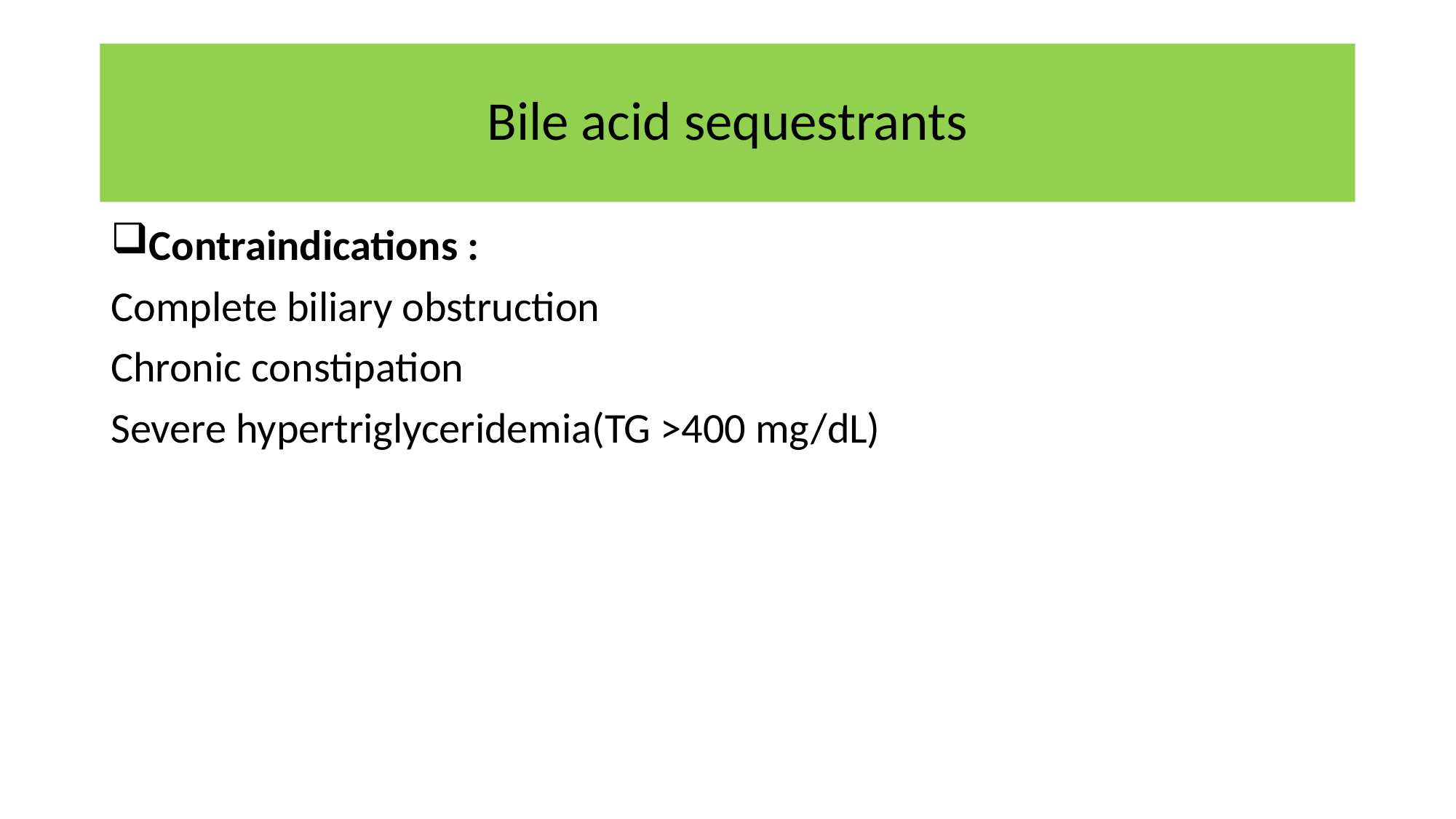

# Bile acid sequestrants
Contraindications :
Complete biliary obstruction
Chronic constipation
Severe hypertriglyceridemia(TG >400 mg/dL)